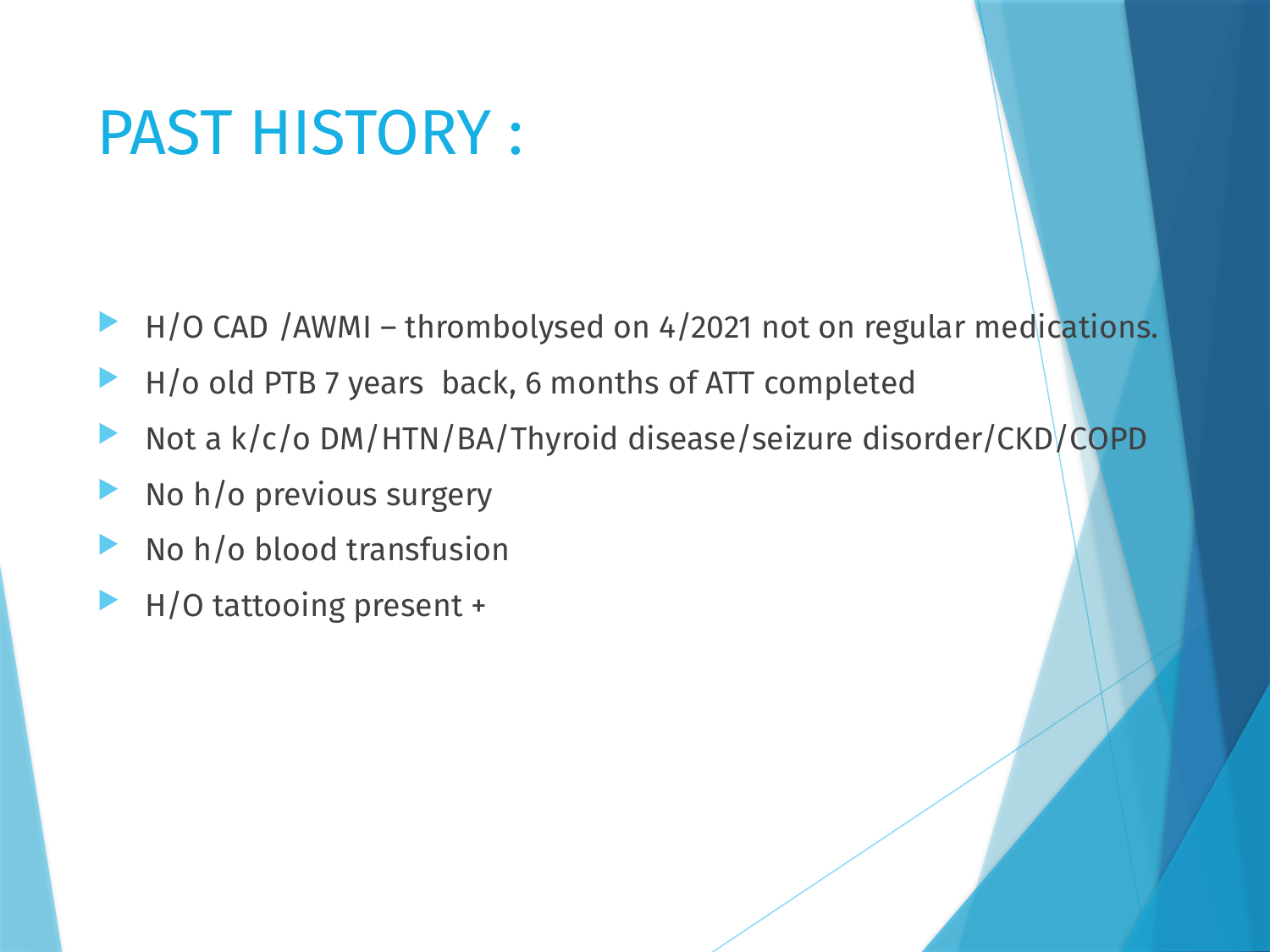

# PAST HISTORY :
H/O CAD /AWMI – thrombolysed on 4/2021 not on regular medications.
H/o old PTB 7 years  back, 6 months of ATT completed
Not a k/c/o DM/HTN/BA/Thyroid disease/seizure disorder/CKD/COPD
No h/o previous surgery
No h/o blood transfusion
H/O tattooing present +